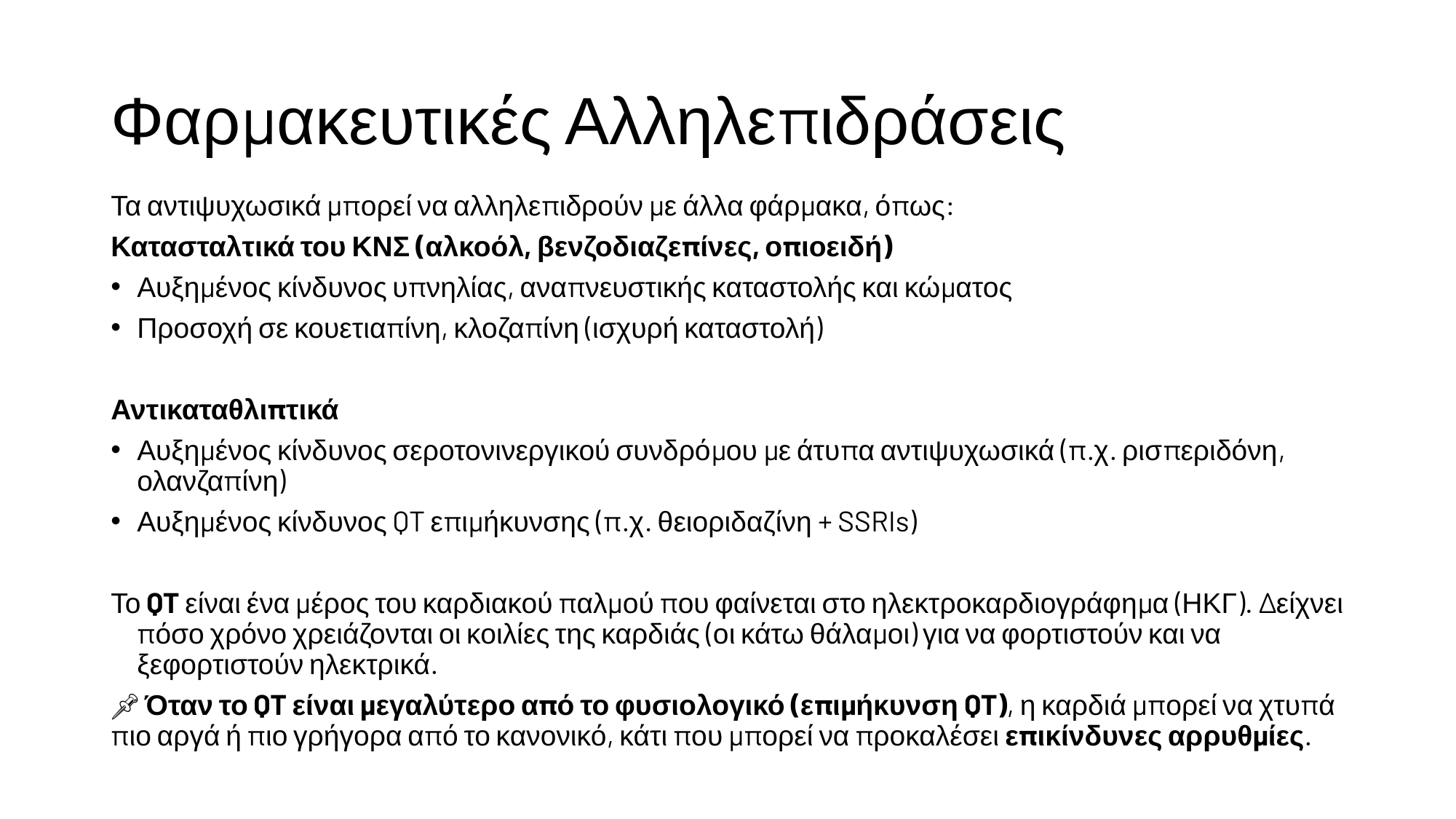

# Φαρμακευτικές Αλληλεπιδράσεις
Τα αντιψυχωσικά μπορεί να αλληλεπιδρούν με άλλα φάρμακα, όπως:
Κατασταλτικά του ΚΝΣ (αλκοόλ, βενζοδιαζεπίνες, οπιοειδή)
Αυξημένος κίνδυνος υπνηλίας, αναπνευστικής καταστολής και κώματος
Προσοχή σε κουετιαπίνη, κλοζαπίνη (ισχυρή καταστολή)

Αντικαταθλιπτικά
Αυξημένος κίνδυνος σεροτονινεργικού συνδρόμου με άτυπα αντιψυχωσικά (π.χ. ρισπεριδόνη, ολανζαπίνη)
Αυξημένος κίνδυνος QT επιμήκυνσης (π.χ. θειοριδαζίνη + SSRIs)

Το QT είναι ένα μέρος του καρδιακού παλμού που φαίνεται στο ηλεκτροκαρδιογράφημα (ΗΚΓ). Δείχνει πόσο χρόνο χρειάζονται οι κοιλίες της καρδιάς (οι κάτω θάλαμοι) για να φορτιστούν και να ξεφορτιστούν ηλεκτρικά.
📌 Όταν το QT είναι μεγαλύτερο από το φυσιολογικό (επιμήκυνση QT), η καρδιά μπορεί να χτυπά πιο αργά ή πιο γρήγορα από το κανονικό, κάτι που μπορεί να προκαλέσει επικίνδυνες αρρυθμίες.